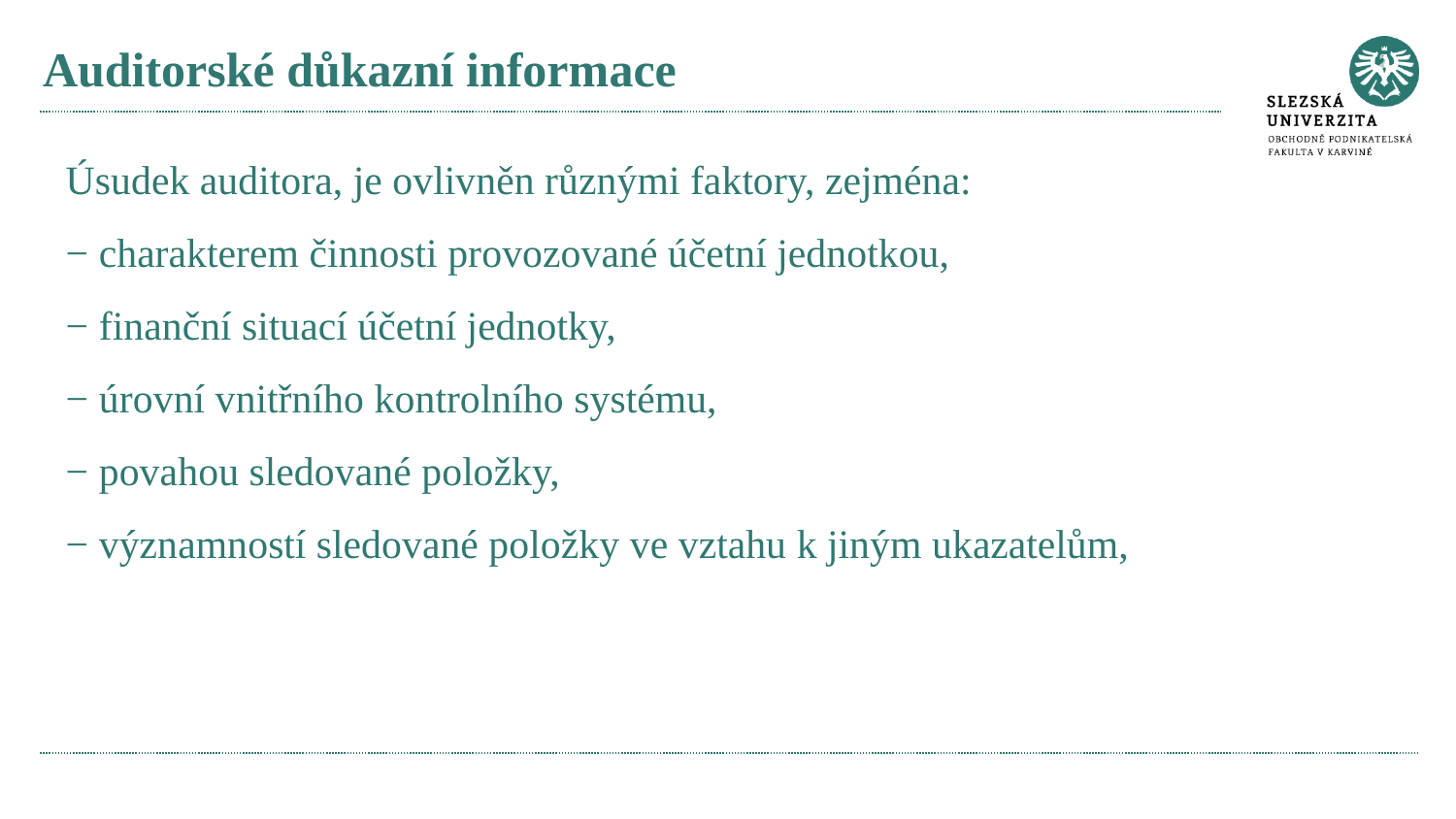

# Auditorské důkazní informace
Úsudek auditora, je ovlivněn různými faktory, zejména:
− charakterem činnosti provozované účetní jednotkou,
− finanční situací účetní jednotky,
− úrovní vnitřního kontrolního systému,
− povahou sledované položky,
− významností sledované položky ve vztahu k jiným ukazatelům,